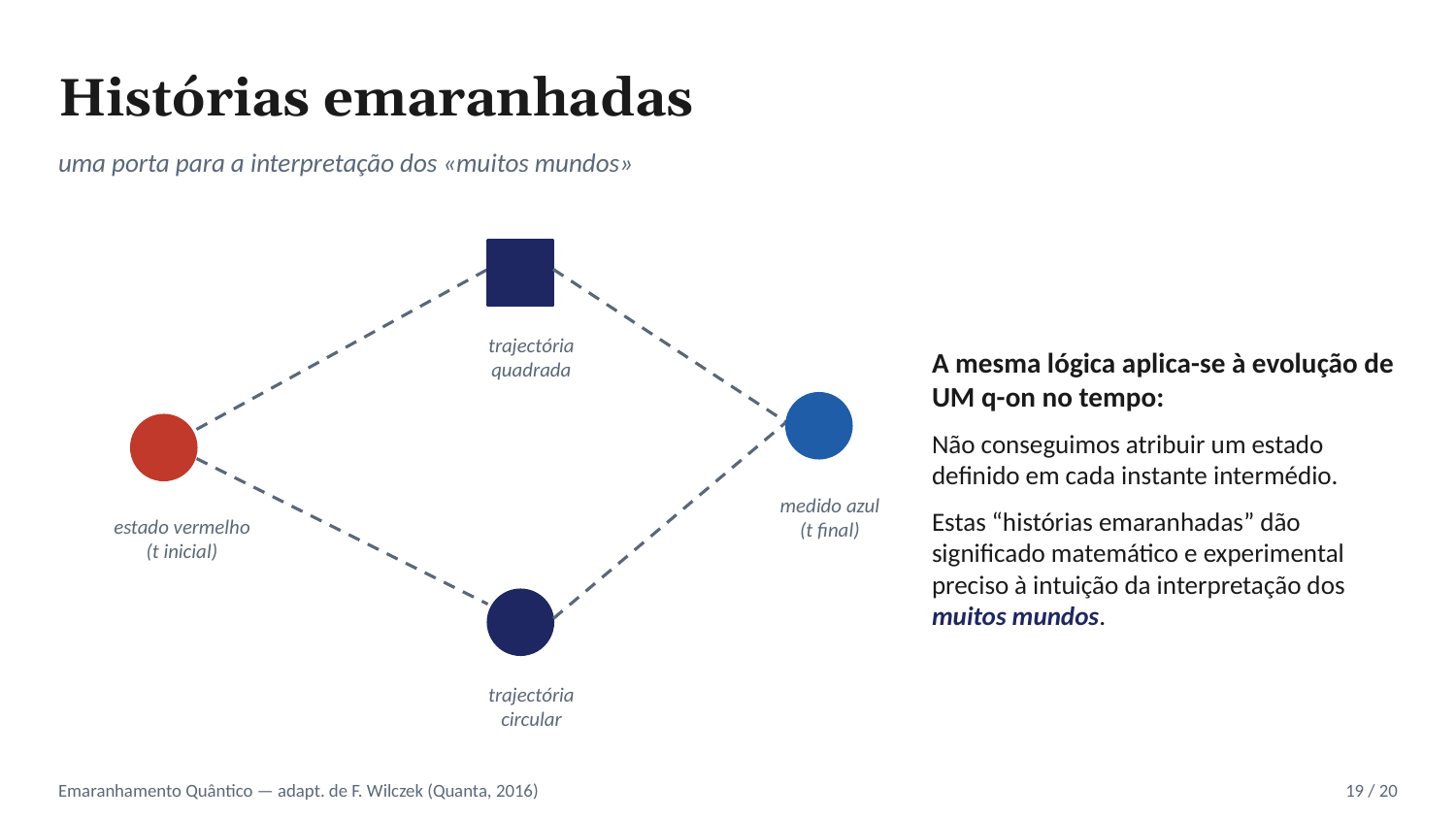

Histórias emaranhadas
uma porta para a interpretação dos «muitos mundos»
A mesma lógica aplica-se à evolução de UM q-on no tempo:

Não conseguimos atribuir um estado definido em cada instante intermédio.

Estas “histórias emaranhadas” dão significado matemático e experimental preciso à intuição da interpretação dos muitos mundos.

trajectória
quadrada

medido azul
(t final)
estado vermelho
(t inicial)

trajectória
circular
Emaranhamento Quântico — adapt. de F. Wilczek (Quanta, 2016)
19 / 20